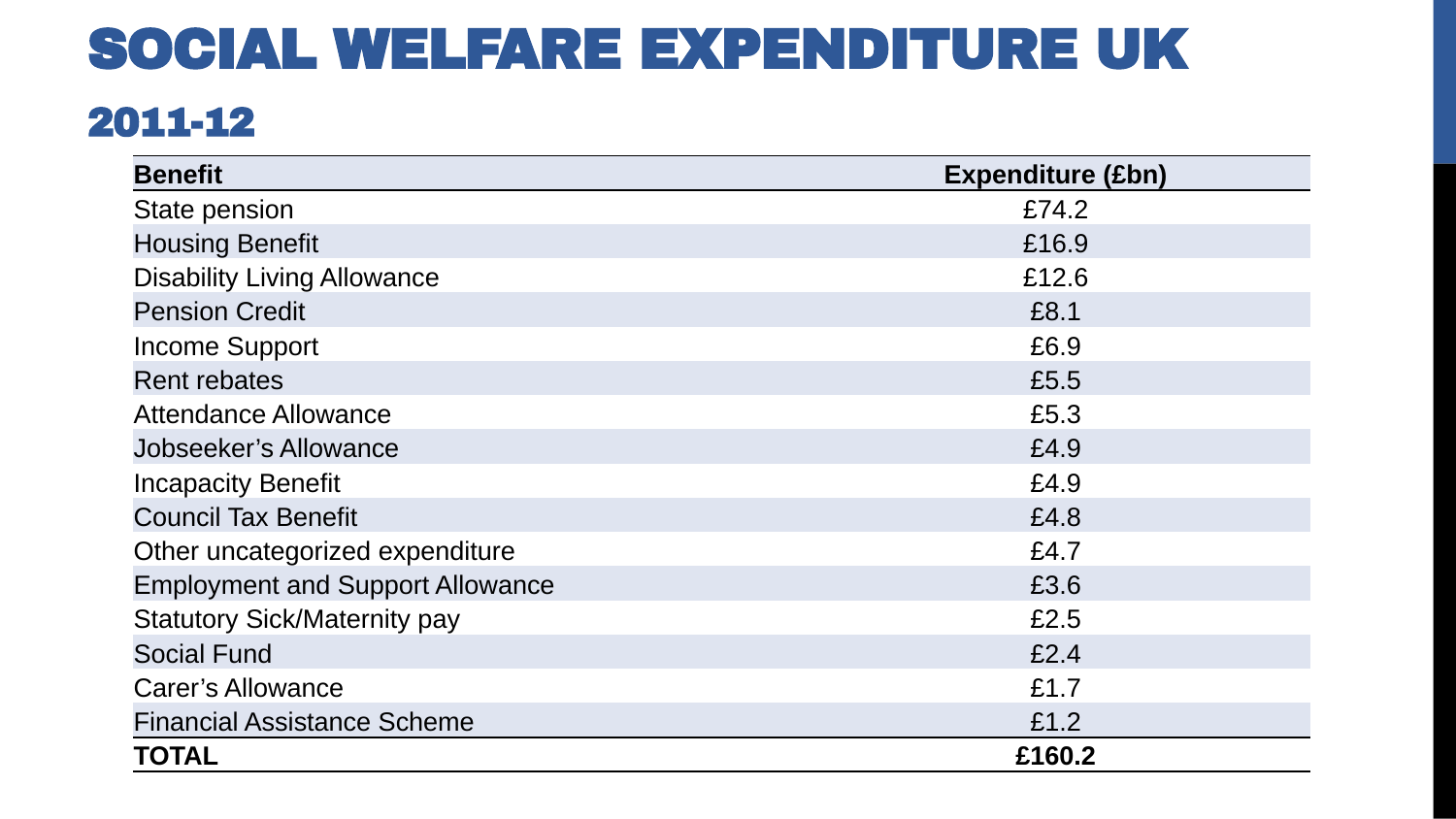

# Social Welfare Expenditure UK 2011-12
| Benefit | Expenditure (£bn) |
| --- | --- |
| State pension | £74.2 |
| Housing Benefit | £16.9 |
| Disability Living Allowance | £12.6 |
| Pension Credit | £8.1 |
| Income Support | £6.9 |
| Rent rebates | £5.5 |
| Attendance Allowance | £5.3 |
| Jobseeker’s Allowance | £4.9 |
| Incapacity Benefit | £4.9 |
| Council Tax Benefit | £4.8 |
| Other uncategorized expenditure | £4.7 |
| Employment and Support Allowance | £3.6 |
| Statutory Sick/Maternity pay | £2.5 |
| Social Fund | £2.4 |
| Carer’s Allowance | £1.7 |
| Financial Assistance Scheme | £1.2 |
| TOTAL | £160.2 |